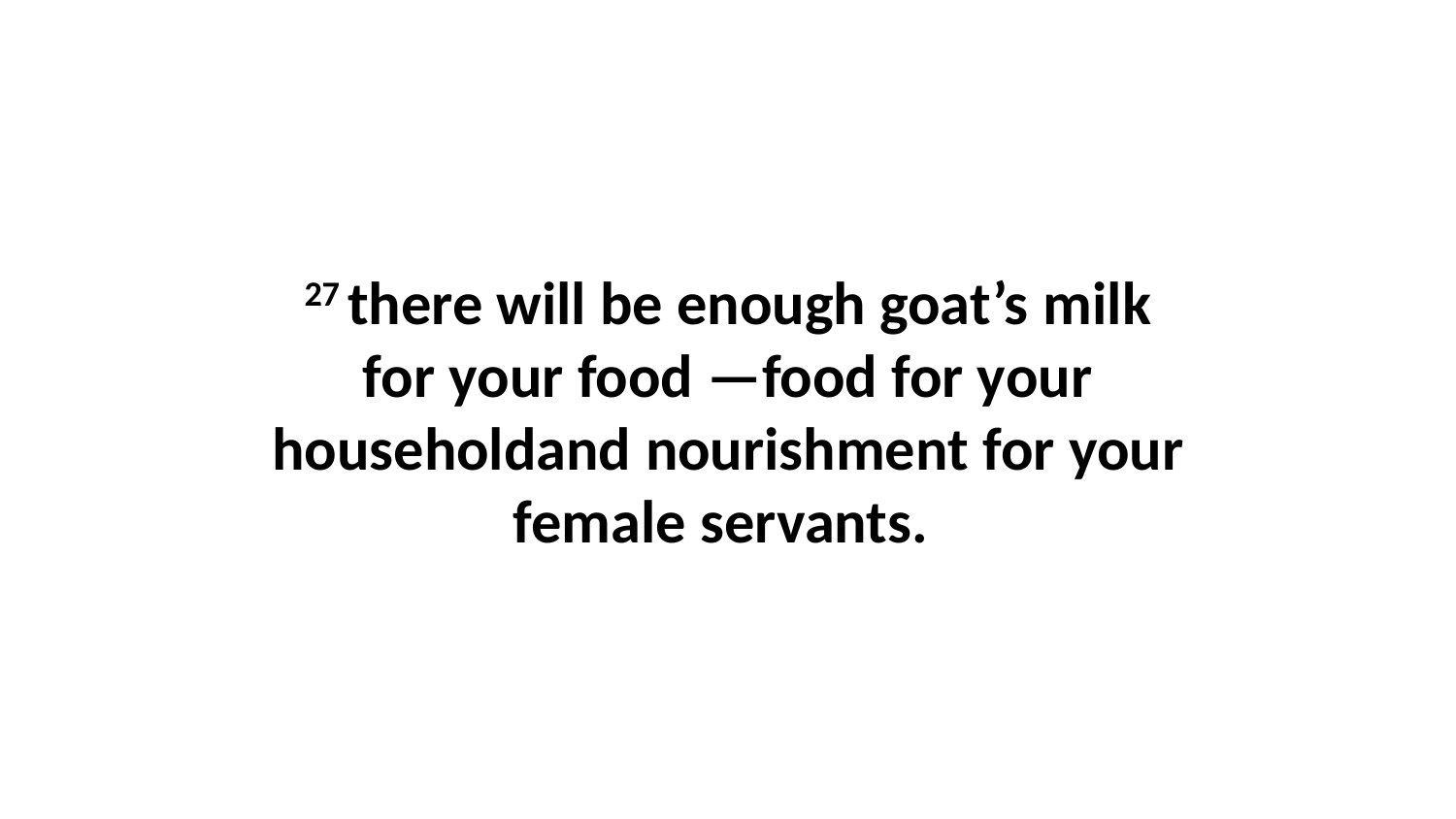

27 there will be enough goat’s milk for your food —food for your householdand nourishment for your female servants.